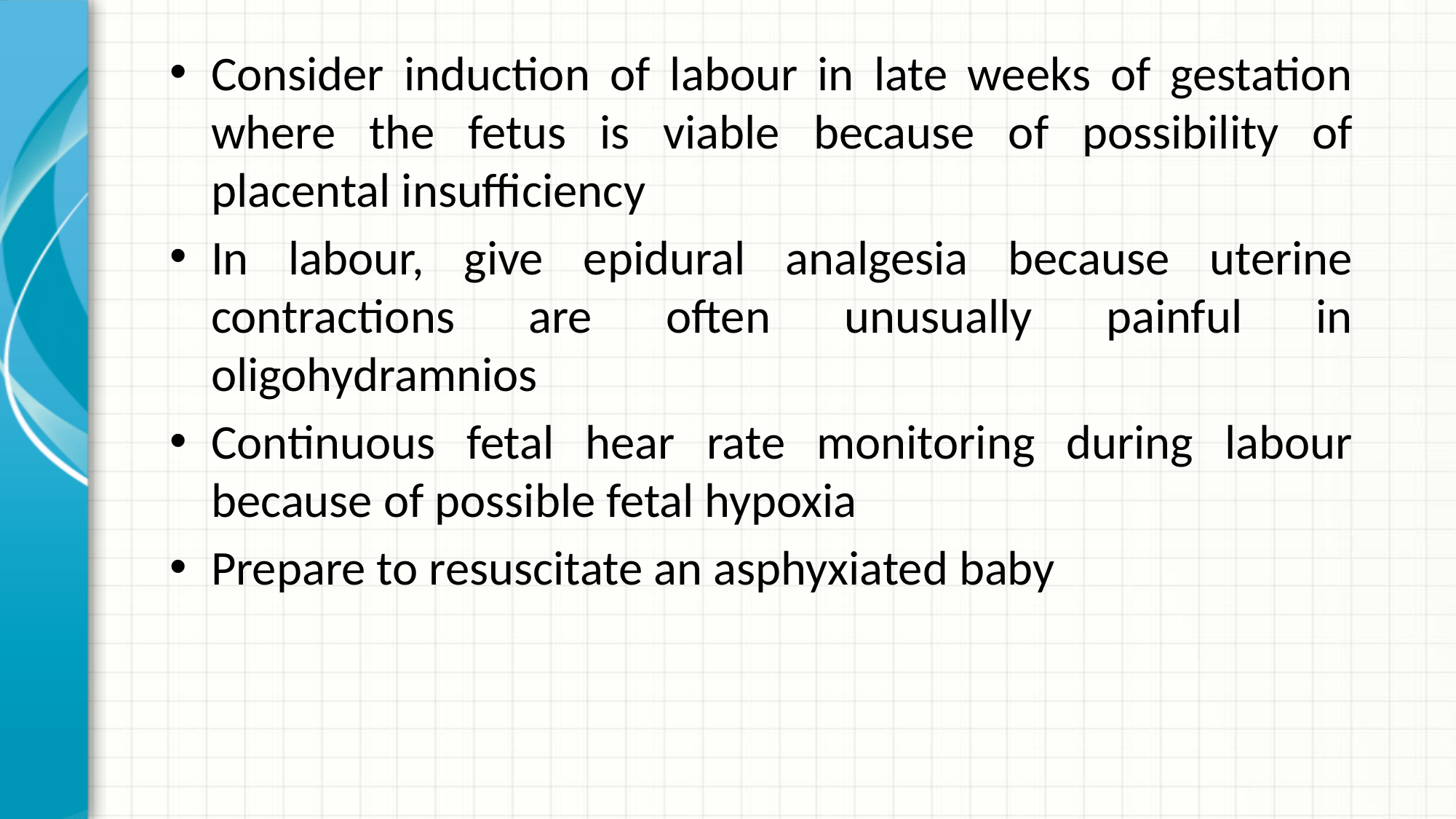

Consider induction of labour in late weeks of gestation where the fetus is viable because of possibility of placental insufficiency
In labour, give epidural analgesia because uterine contractions are often unusually painful in oligohydramnios
Continuous fetal hear rate monitoring during labour because of possible fetal hypoxia
Prepare to resuscitate an asphyxiated baby